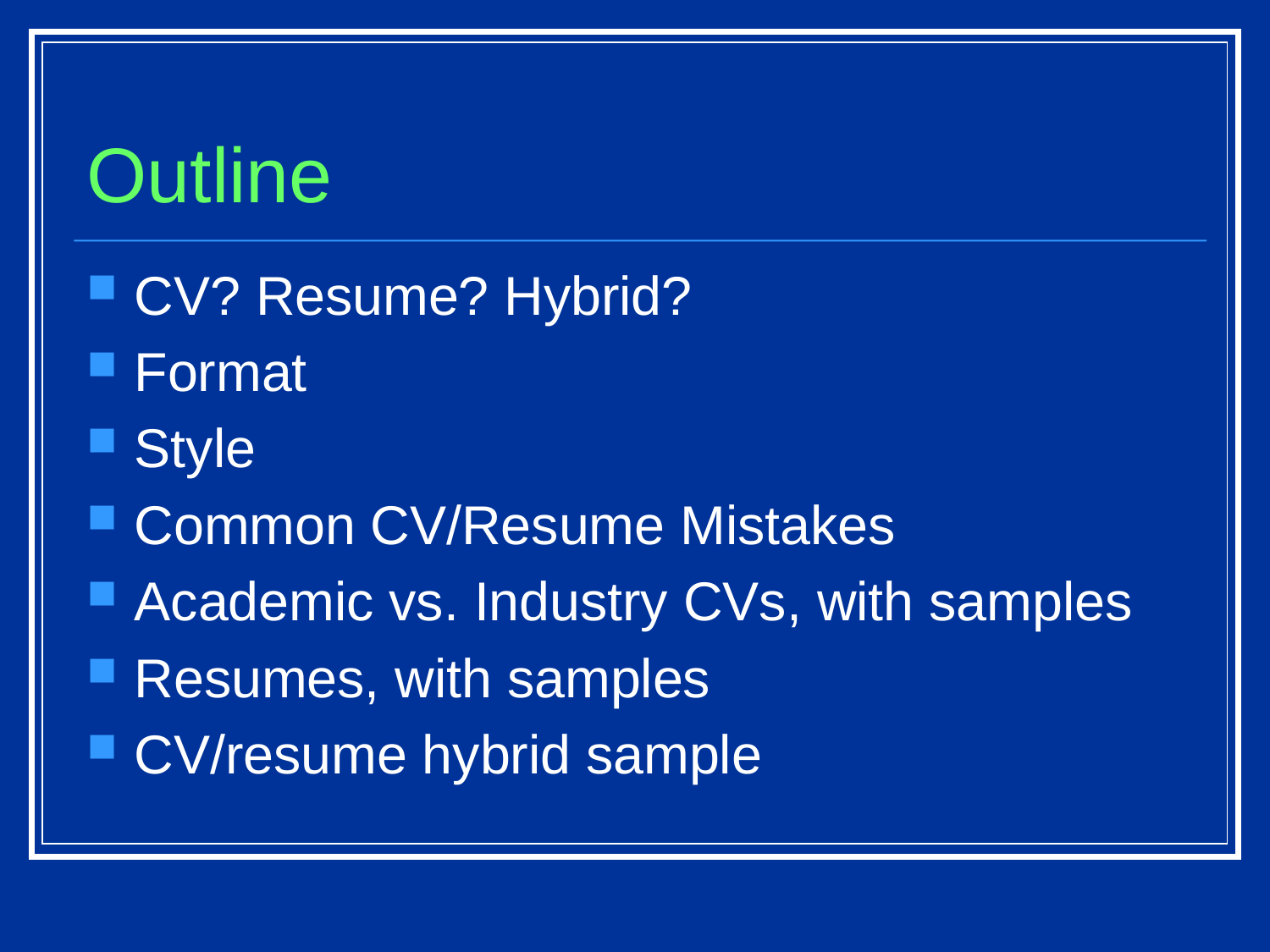

# Outline
CV? Resume? Hybrid?
Format
Style
Common CV/Resume Mistakes
Academic vs. Industry CVs, with samples
Resumes, with samples
CV/resume hybrid sample